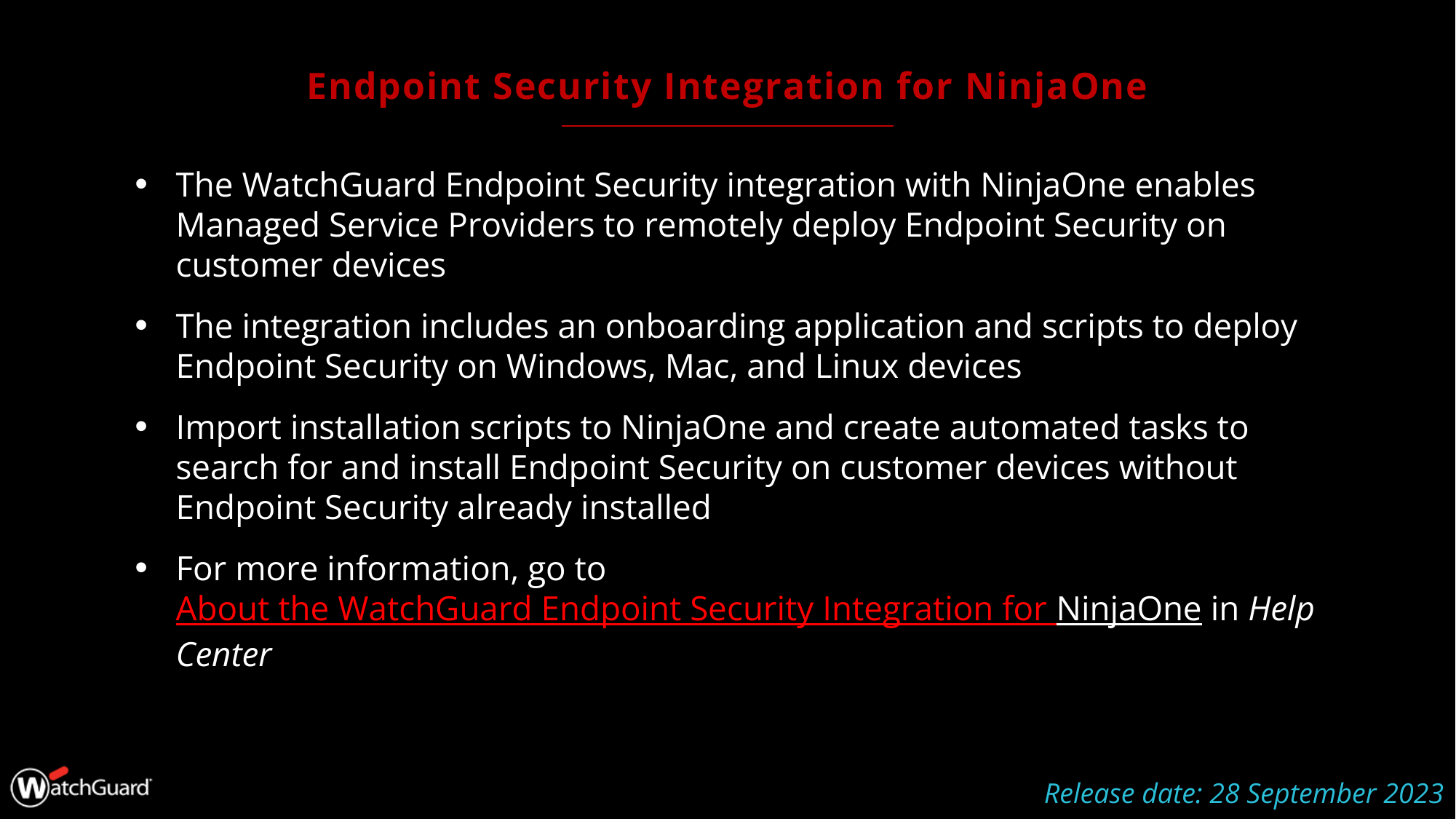

# Endpoint Security Integration for NinjaOne
The WatchGuard Endpoint Security integration with NinjaOne enables Managed Service Providers to remotely deploy Endpoint Security on customer devices
The integration includes an onboarding application and scripts to deploy Endpoint Security on Windows, Mac, and Linux devices
Import installation scripts to NinjaOne and create automated tasks to search for and install Endpoint Security on customer devices without Endpoint Security already installed
For more information, go to About the WatchGuard Endpoint Security Integration for NinjaOne in Help Center
Release date: 28 September 2023